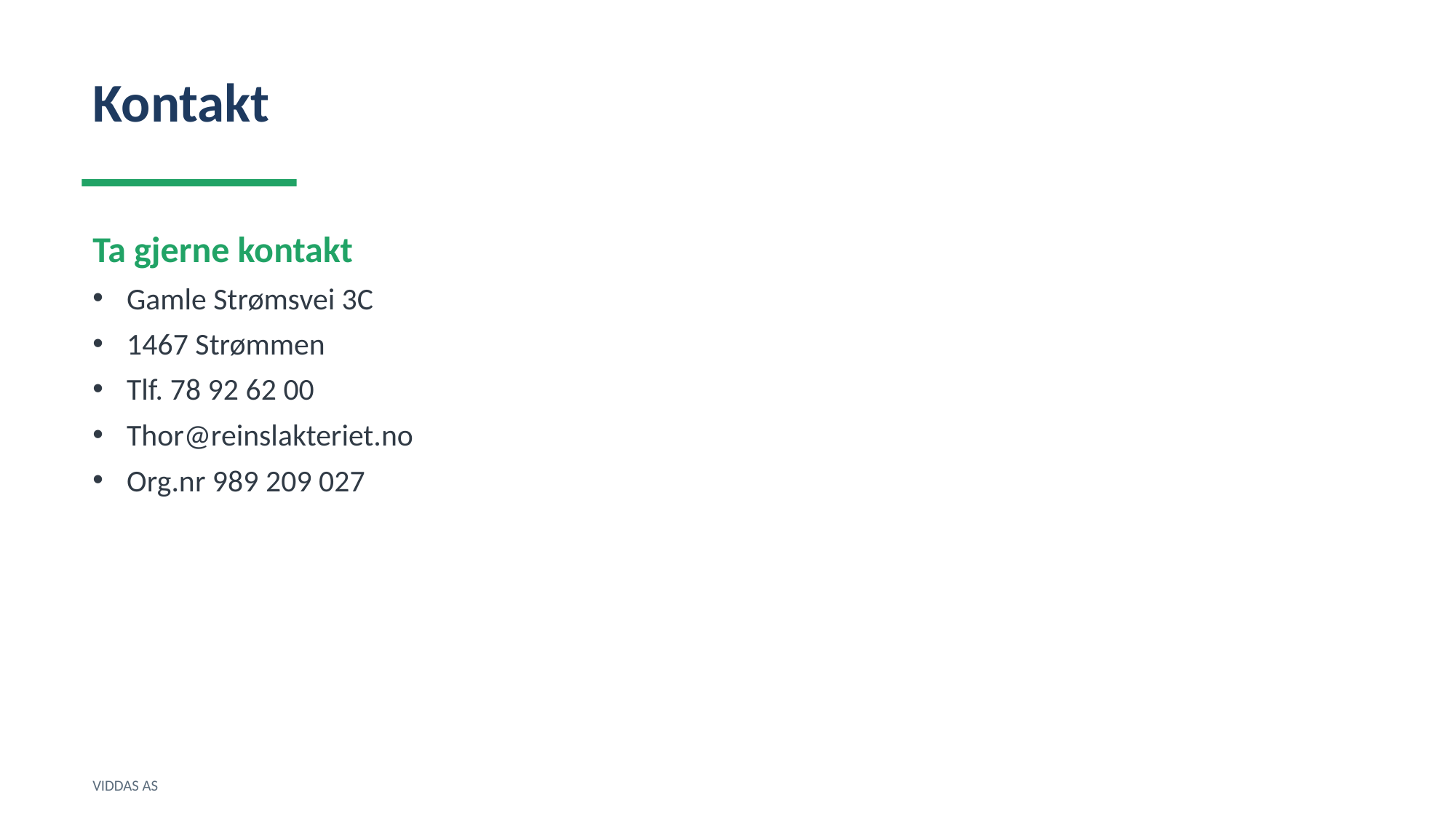

Kontakt

Ta gjerne kontakt
Gamle Strømsvei 3C
1467 Strømmen
Tlf. 78 92 62 00
Thor@reinslakteriet.no
Org.nr 989 209 027
VIDDAS AS